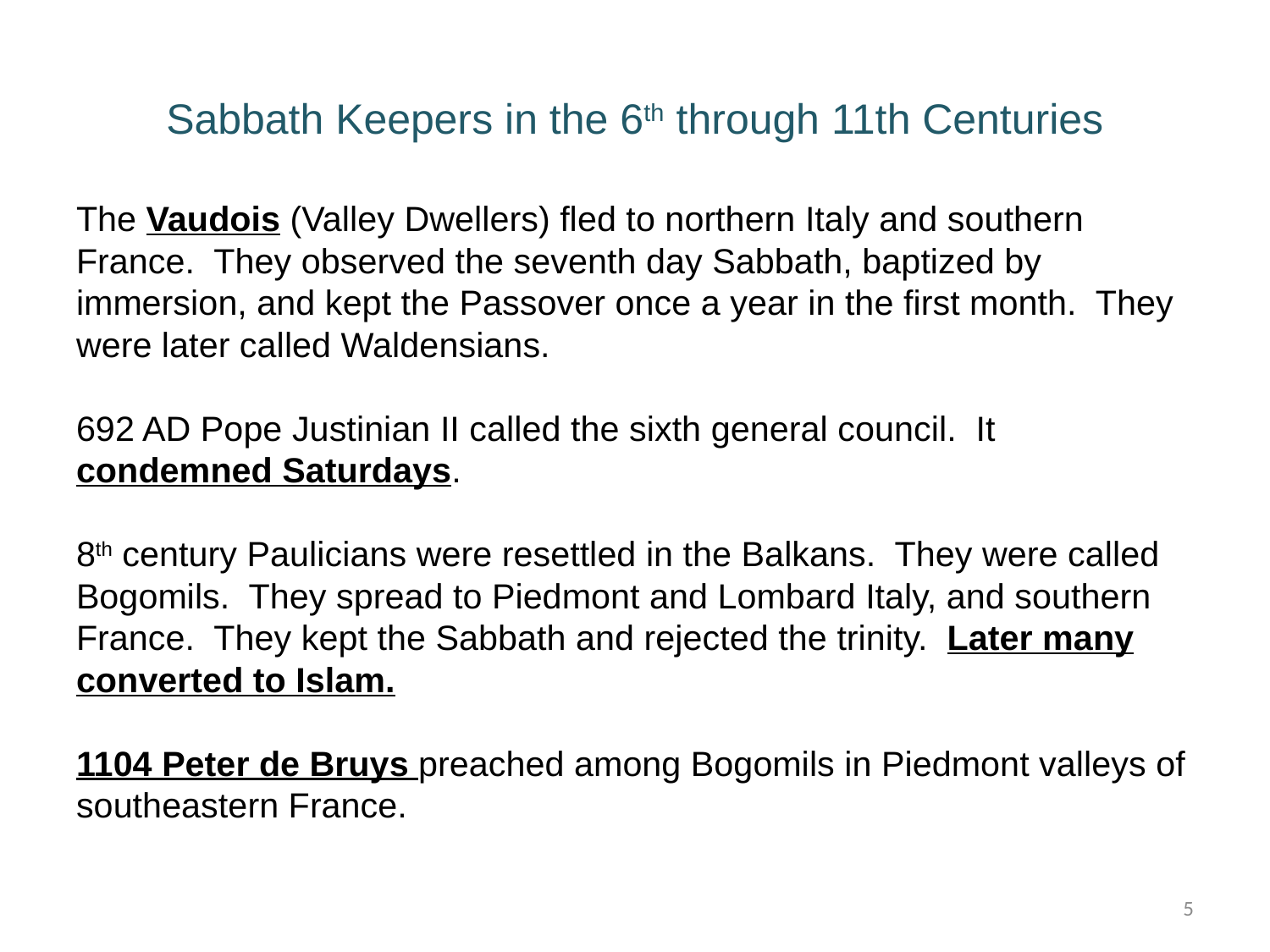

# Sabbath Keepers in the 6th through 11th Centuries
The Vaudois (Valley Dwellers) fled to northern Italy and southern France.  They observed the seventh day Sabbath, baptized by immersion, and kept the Passover once a year in the first month.  They were later called Waldensians.
692 AD Pope Justinian II called the sixth general council.  It condemned Saturdays.
8th century Paulicians were resettled in the Balkans.  They were called Bogomils.  They spread to Piedmont and Lombard Italy, and southern France.  They kept the Sabbath and rejected the trinity.  Later many converted to Islam.
1104 Peter de Bruys preached among Bogomils in Piedmont valleys of southeastern France.
5